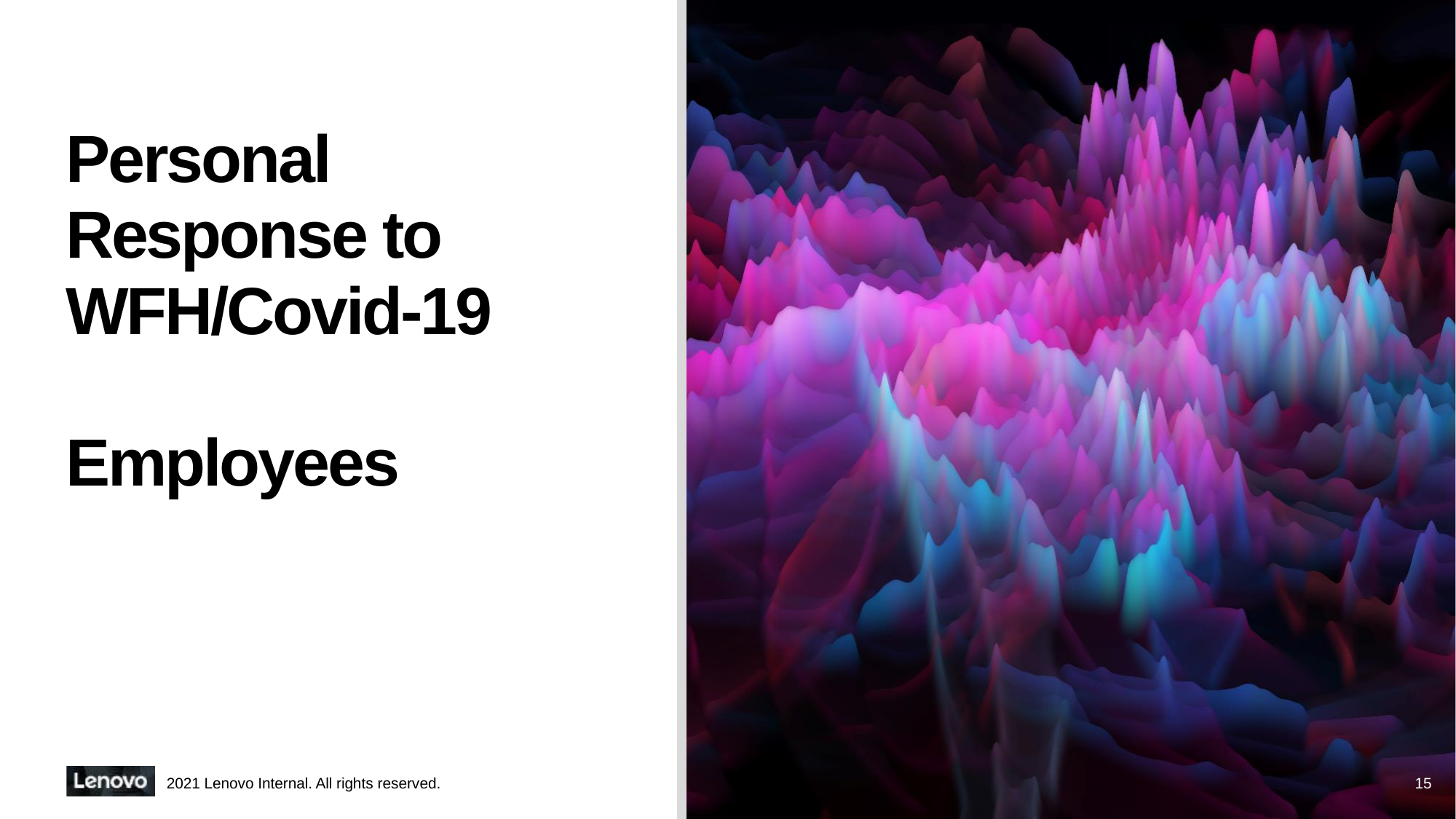

# Personal Response to WFH/Covid-19 Employees
2021 Lenovo Internal. All rights reserved.
15